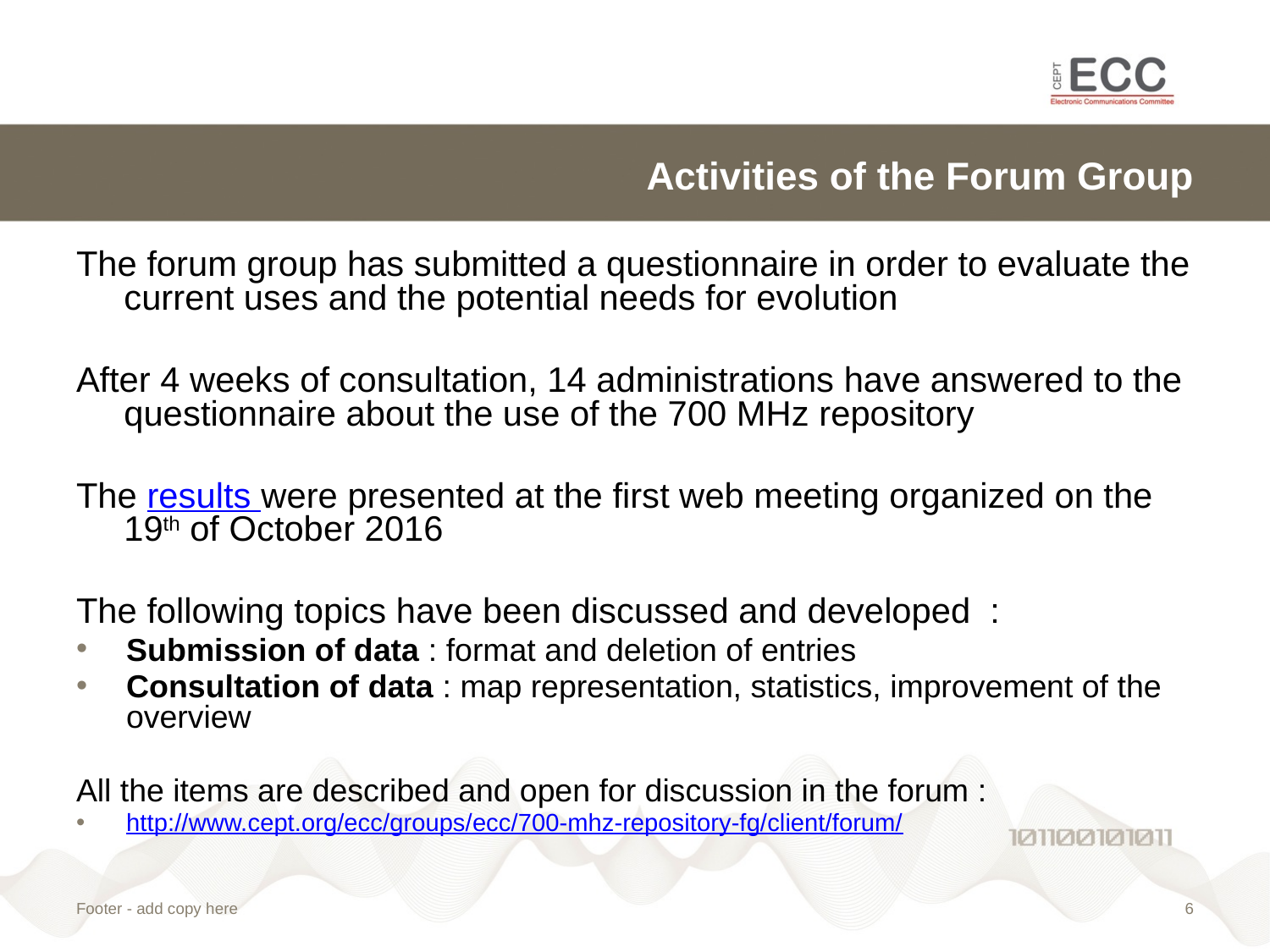

# Activities of the Forum Group
The forum group has submitted a questionnaire in order to evaluate the current uses and the potential needs for evolution

After 4 weeks of consultation, 14 administrations have answered to the questionnaire about the use of the 700 MHz repository

The results were presented at the first web meeting organized on the 19th of October 2016

The following topics have been discussed and developed  :
Submission of data : format and deletion of entries
Consultation of data : map representation, statistics, improvement of the overview

All the items are described and open for discussion in the forum :
http://www.cept.org/ecc/groups/ecc/700-mhz-repository-fg/client/forum/

Footer - add copy here
6